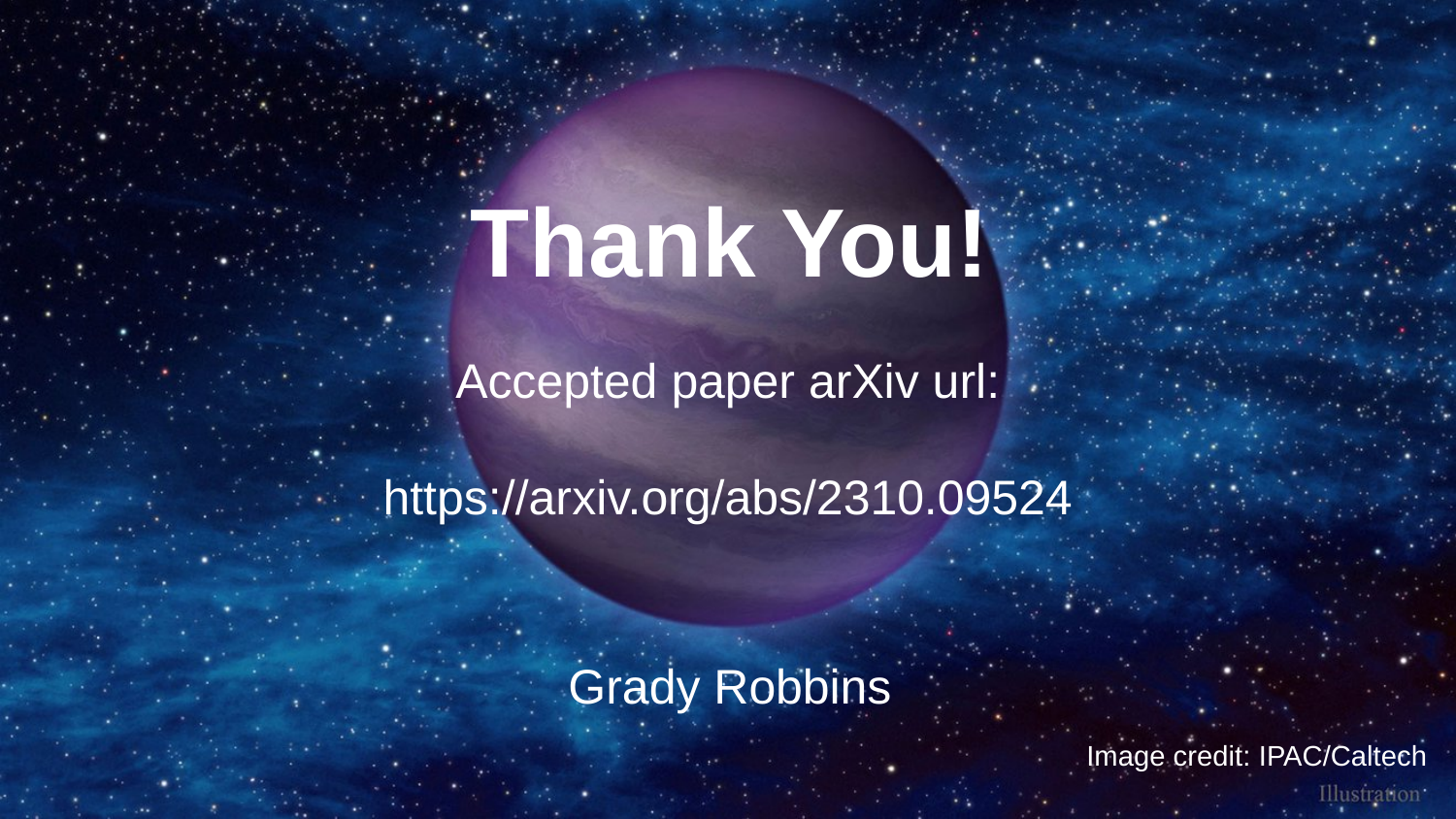

Thank You!
Accepted paper arXiv url:

https://arxiv.org/abs/2310.09524
Grady Robbins

Image credit: IPAC/Caltech